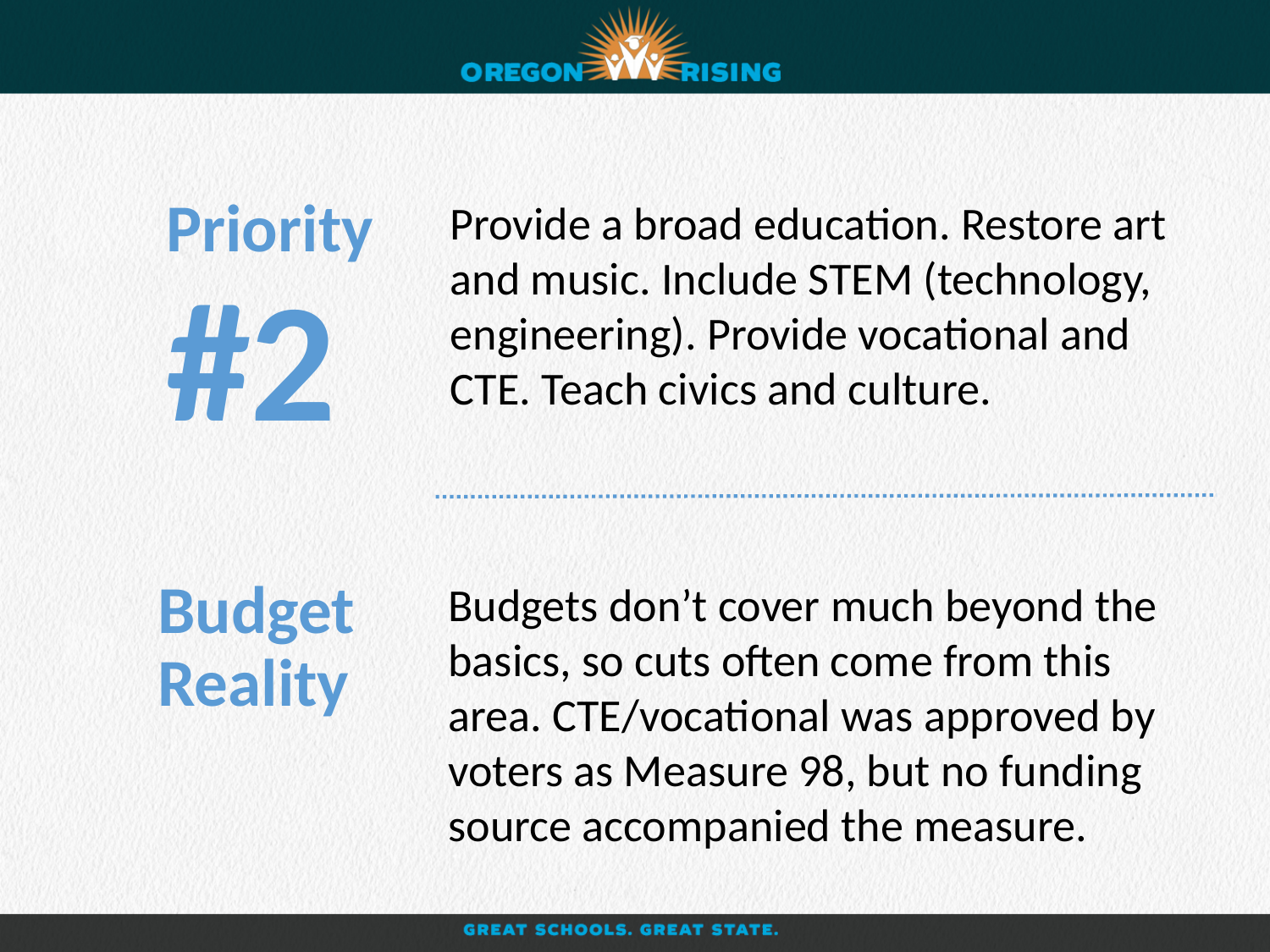

Priority
#2
Provide a broad education. Restore art and music. Include STEM (technology, engineering). Provide vocational and CTE. Teach civics and culture.
Budget Reality
Budgets don’t cover much beyond the basics, so cuts often come from this area. CTE/vocational was approved by voters as Measure 98, but no funding source accompanied the measure.